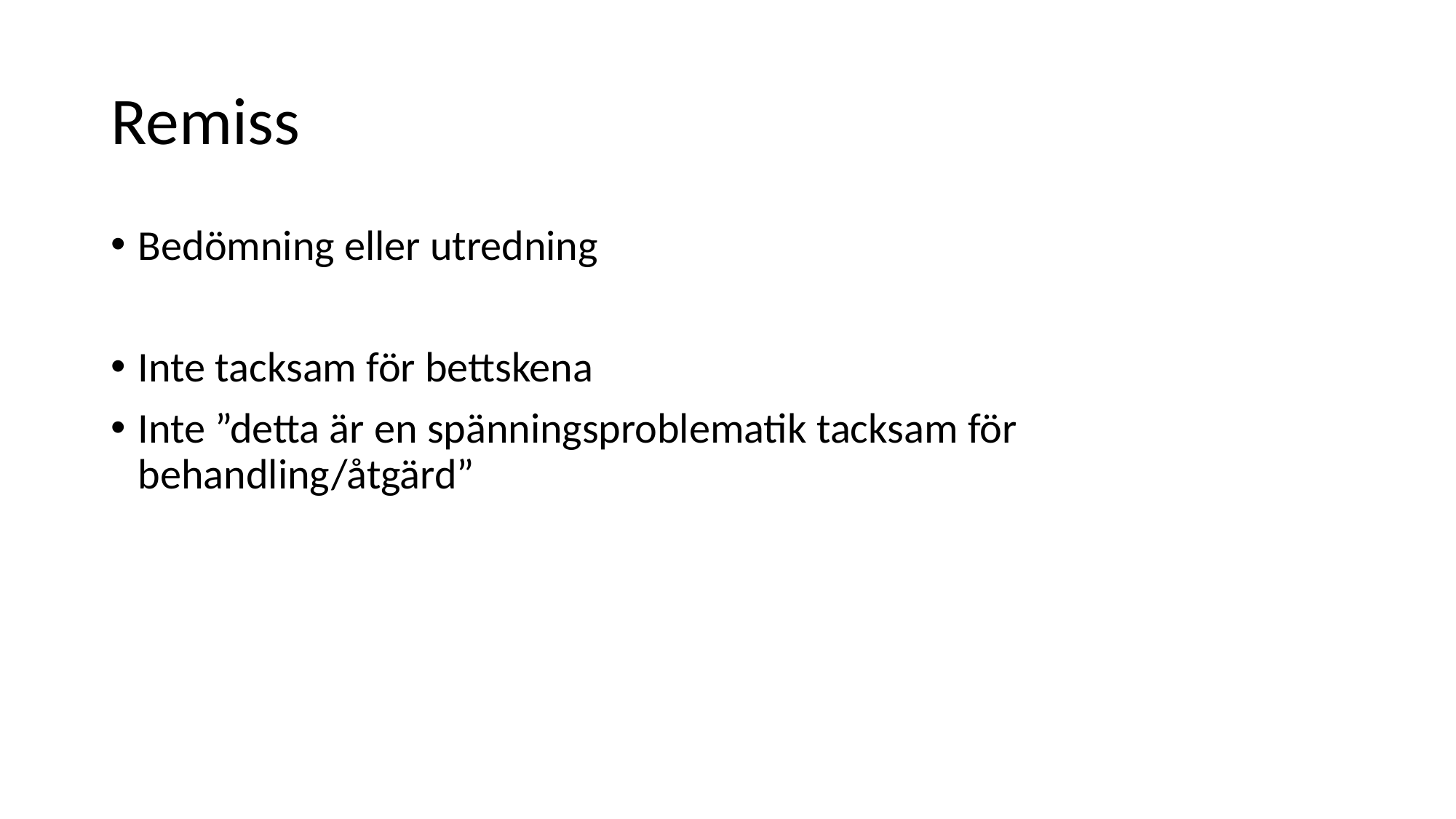

# Remiss
Bedömning eller utredning

Inte tacksam för bettskena
Inte ”detta är en spänningsproblematik tacksam för behandling/åtgärd”